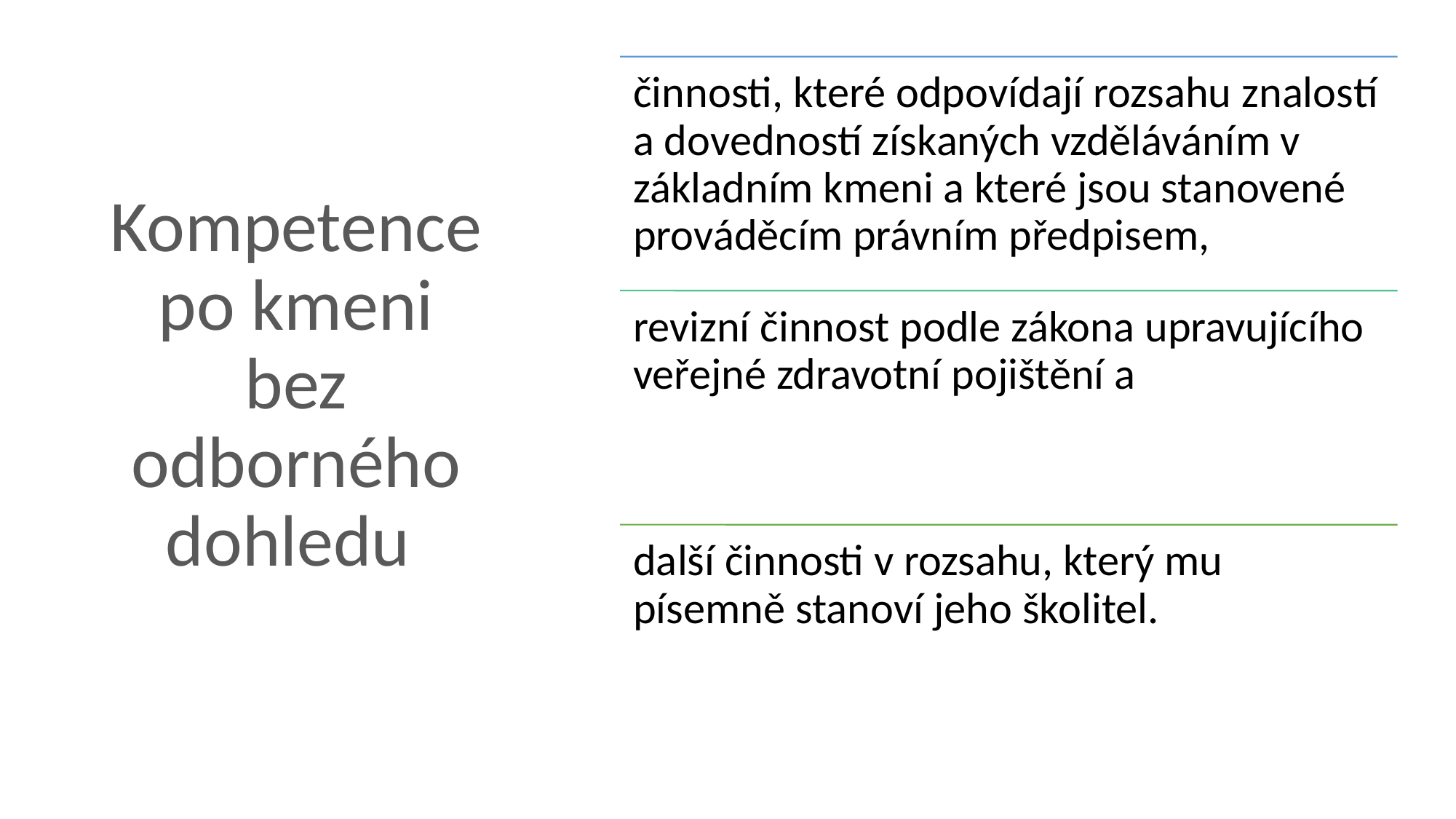

činnosti, které odpovídají rozsahu znalostí a dovedností získaných vzděláváním v základním kmeni a které jsou stanovené prováděcím právním předpisem,
revizní činnost podle zákona upravujícího veřejné zdravotní pojištění a
další činnosti v rozsahu, který mu písemně stanoví jeho školitel.
# Kompetence po kmeni bez odborného dohledu